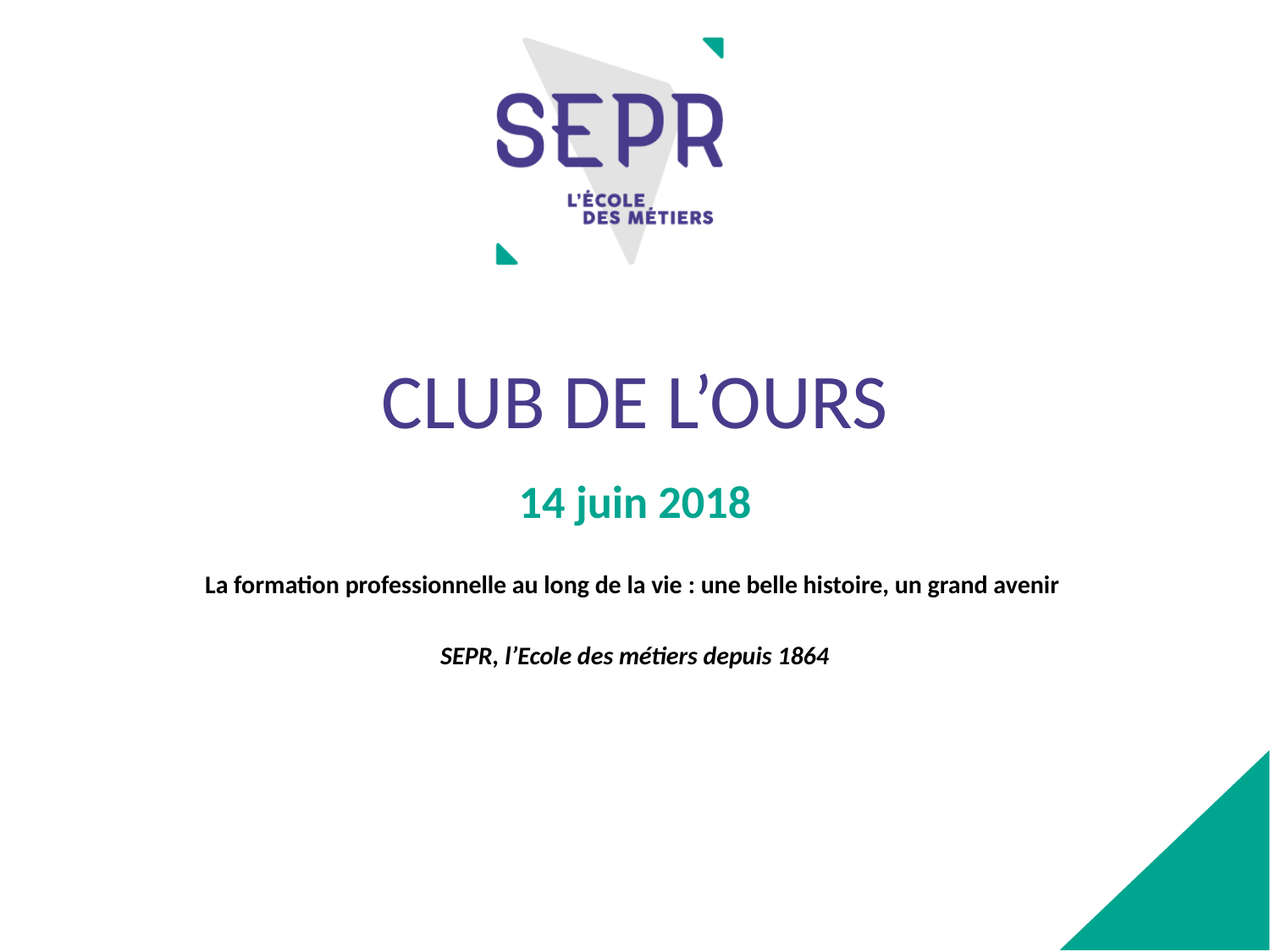

# CLUB DE L’OURS
14 juin 2018

La formation professionnelle au long de la vie : une belle histoire, un grand avenir

SEPR, l’Ecole des métiers depuis 1864

1